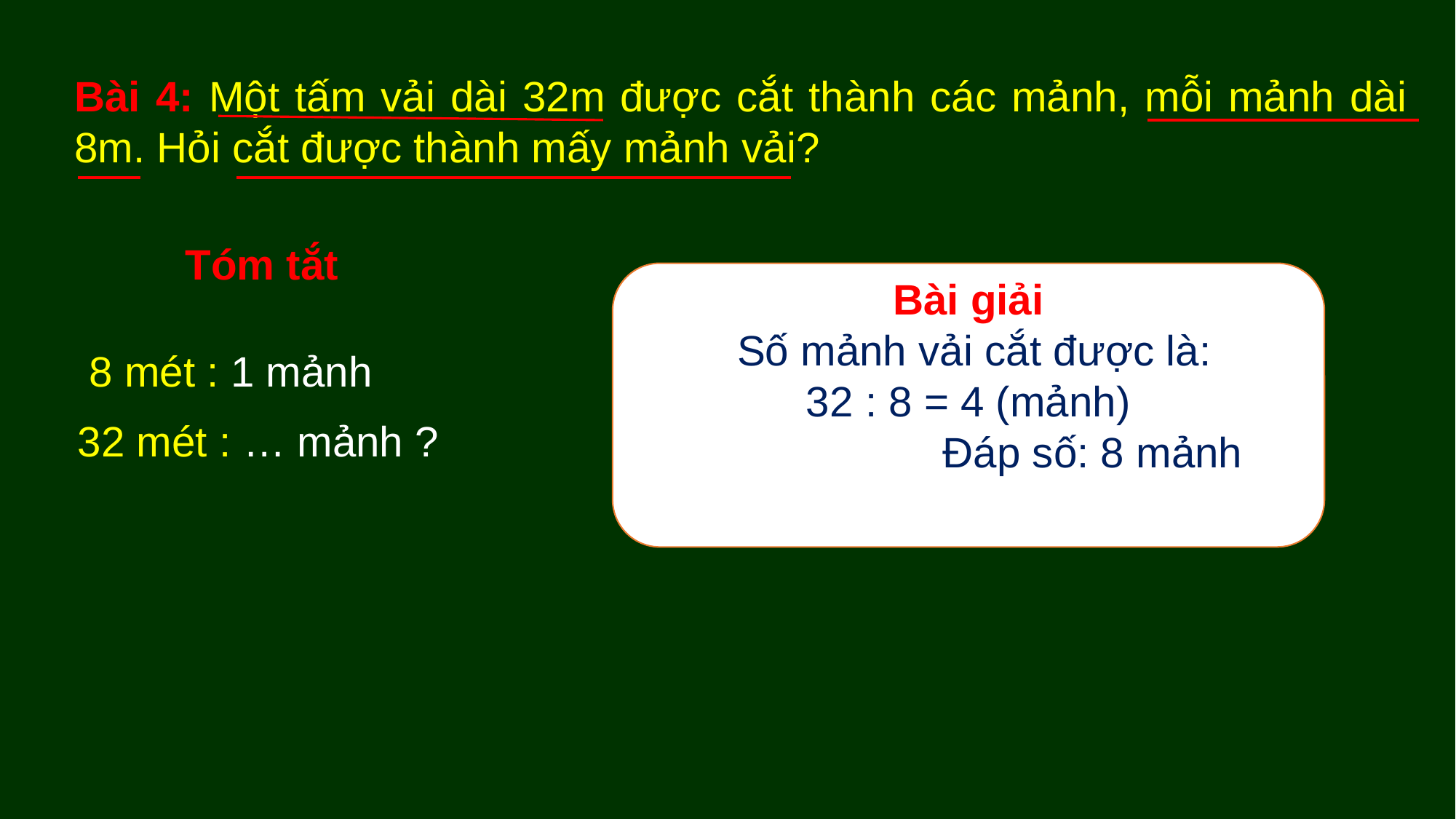

Bài 4: Một tấm vải dài 32m được cắt thành các mảnh, mỗi mảnh dài 8m. Hỏi cắt được thành mấy mảnh vải?
 Tóm tắt

Bài giải
 Số mảnh vải cắt được là:
32 : 8 = 4 (mảnh)
                     Đáp số: 8 mảnh

8 mét : 1 mảnh
32 mét : … mảnh ?